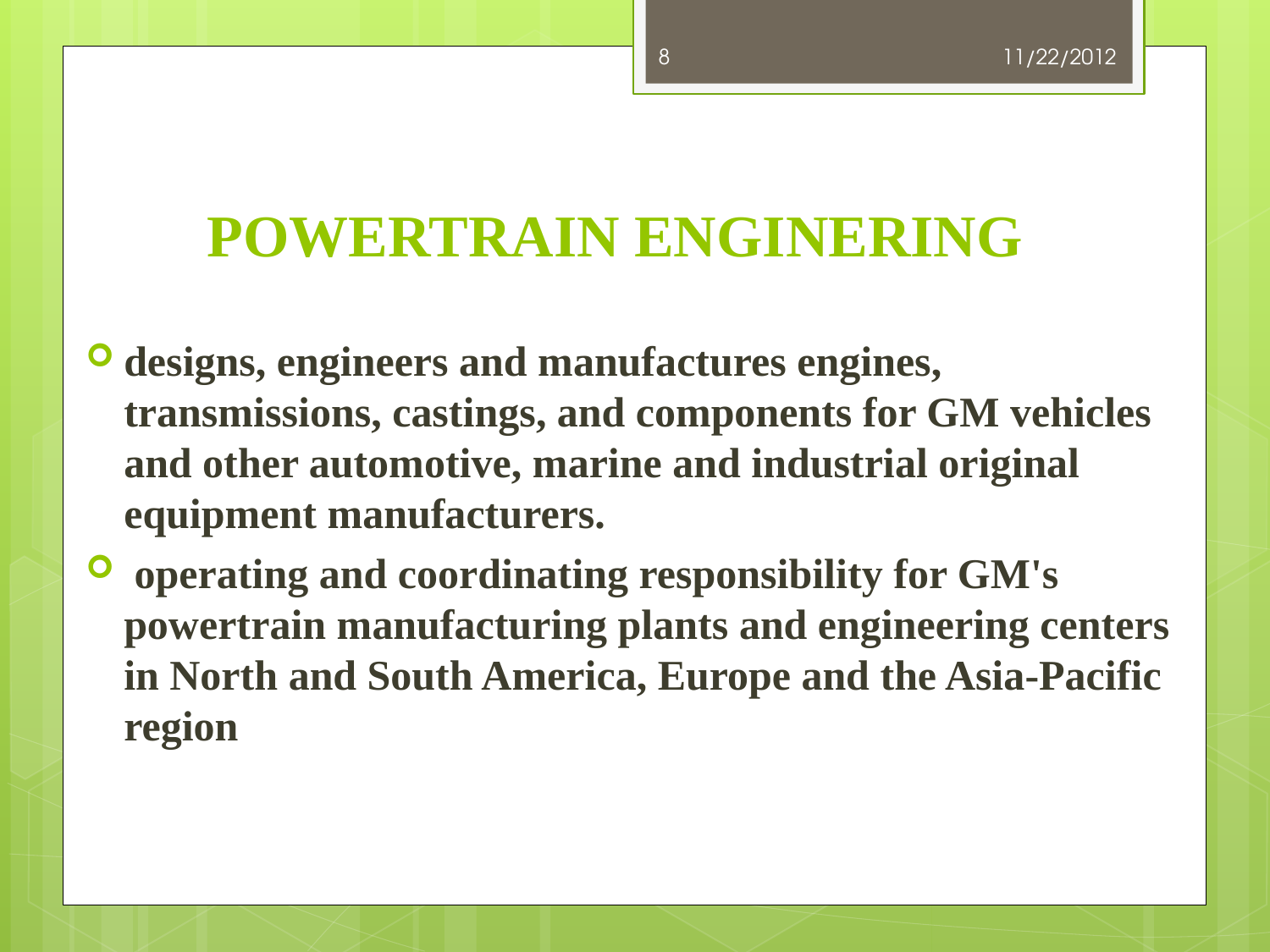

8
11/22/2012
# POWERTRAIN ENGINERING
designs, engineers and manufactures engines, transmissions, castings, and components for GM vehicles and other automotive, marine and industrial original equipment manufacturers.
 operating and coordinating responsibility for GM's powertrain manufacturing plants and engineering centers in North and South America, Europe and the Asia-Pacific region